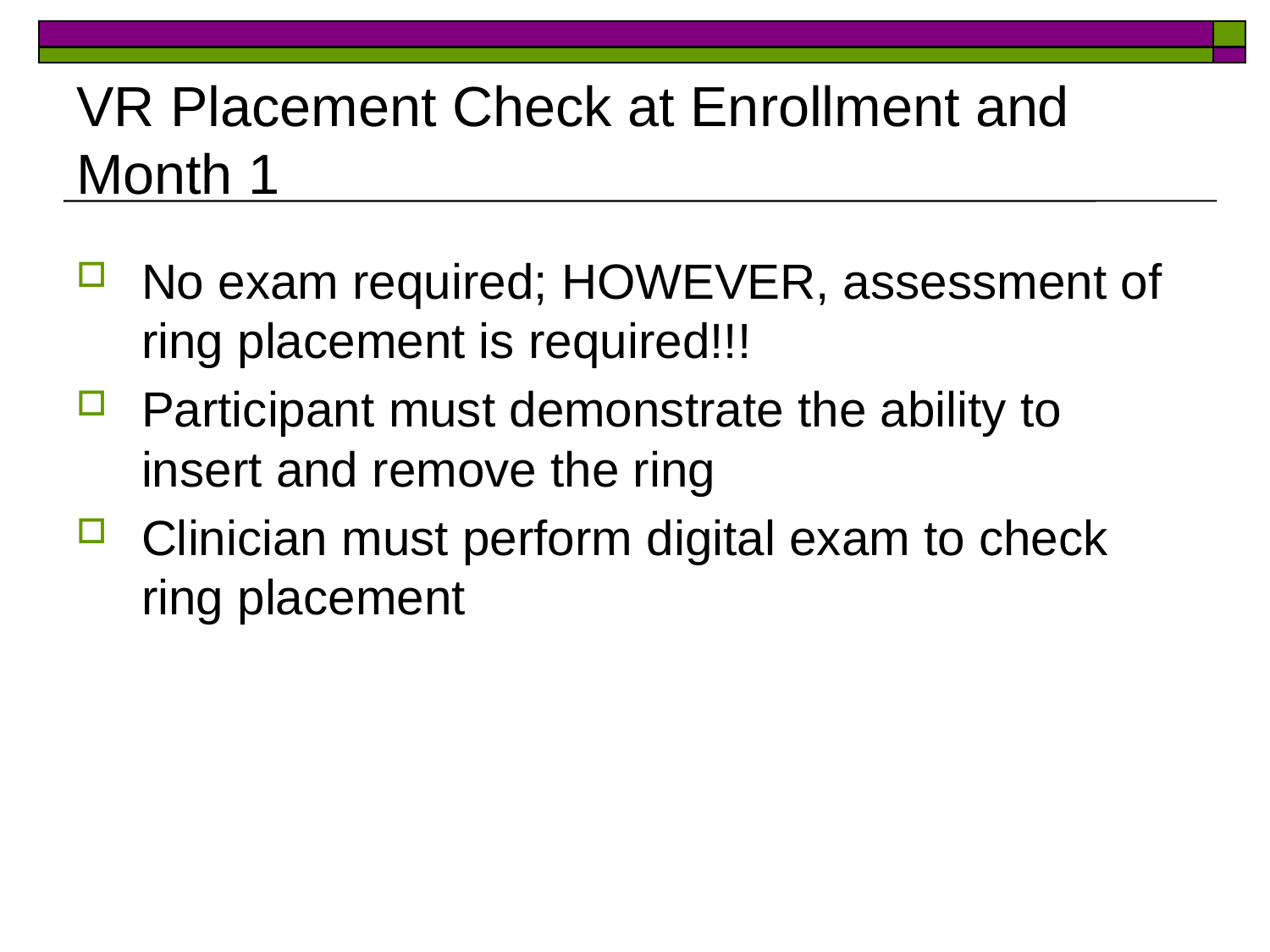

# VR Placement Check at Enrollment and Month 1
No exam required; HOWEVER, assessment of ring placement is required!!!
Participant must demonstrate the ability to insert and remove the ring
Clinician must perform digital exam to check ring placement